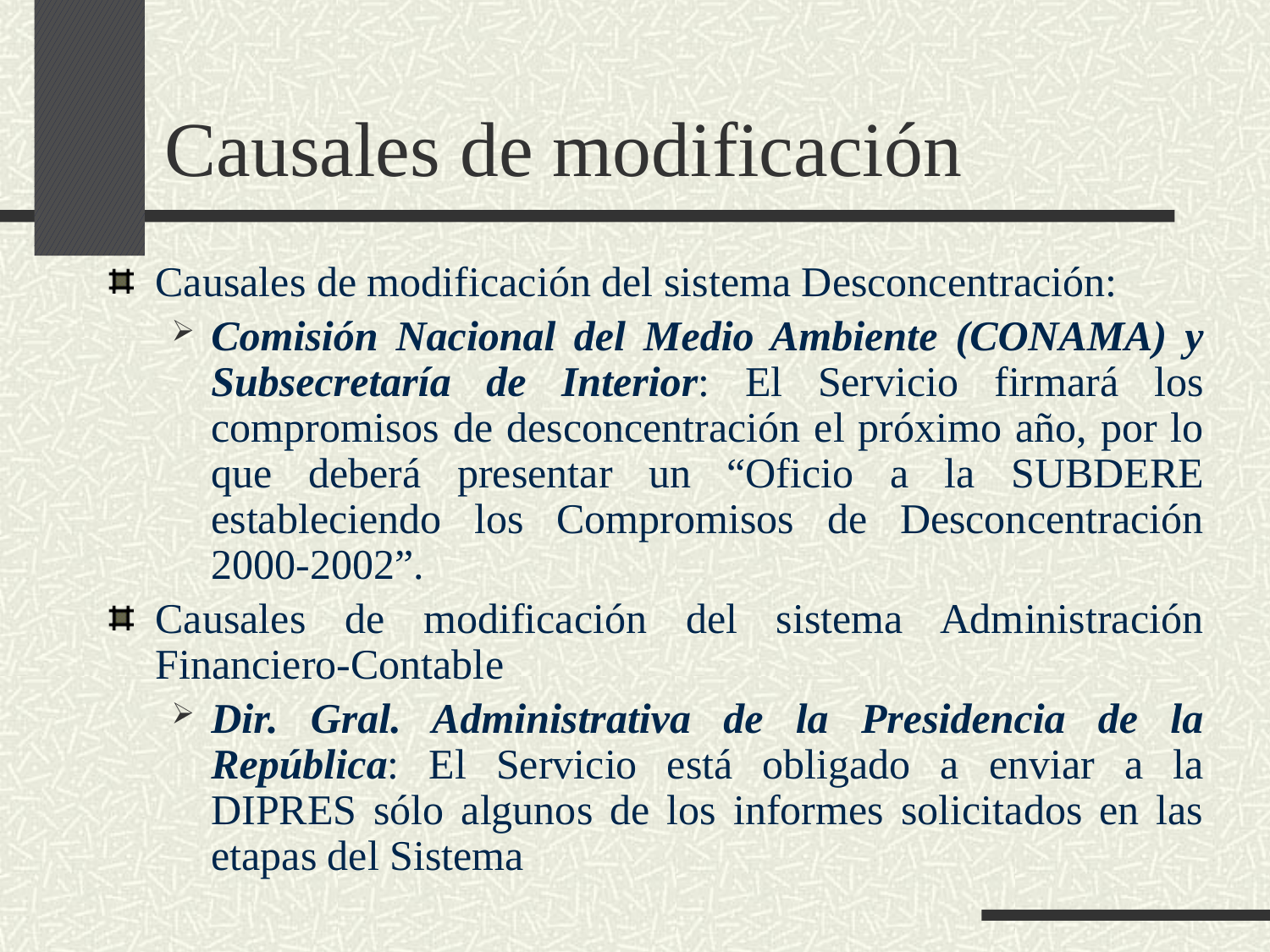

# Causales de modificación
Causales de modificación del sistema Desconcentración:
Comisión Nacional del Medio Ambiente (CONAMA) y Subsecretaría de Interior: El Servicio firmará los compromisos de desconcentración el próximo año, por lo que deberá presentar un “Oficio a la SUBDERE estableciendo los Compromisos de Desconcentración 2000-2002”.
Causales de modificación del sistema Administración Financiero-Contable
Dir. Gral. Administrativa de la Presidencia de la República: El Servicio está obligado a enviar a la DIPRES sólo algunos de los informes solicitados en las etapas del Sistema